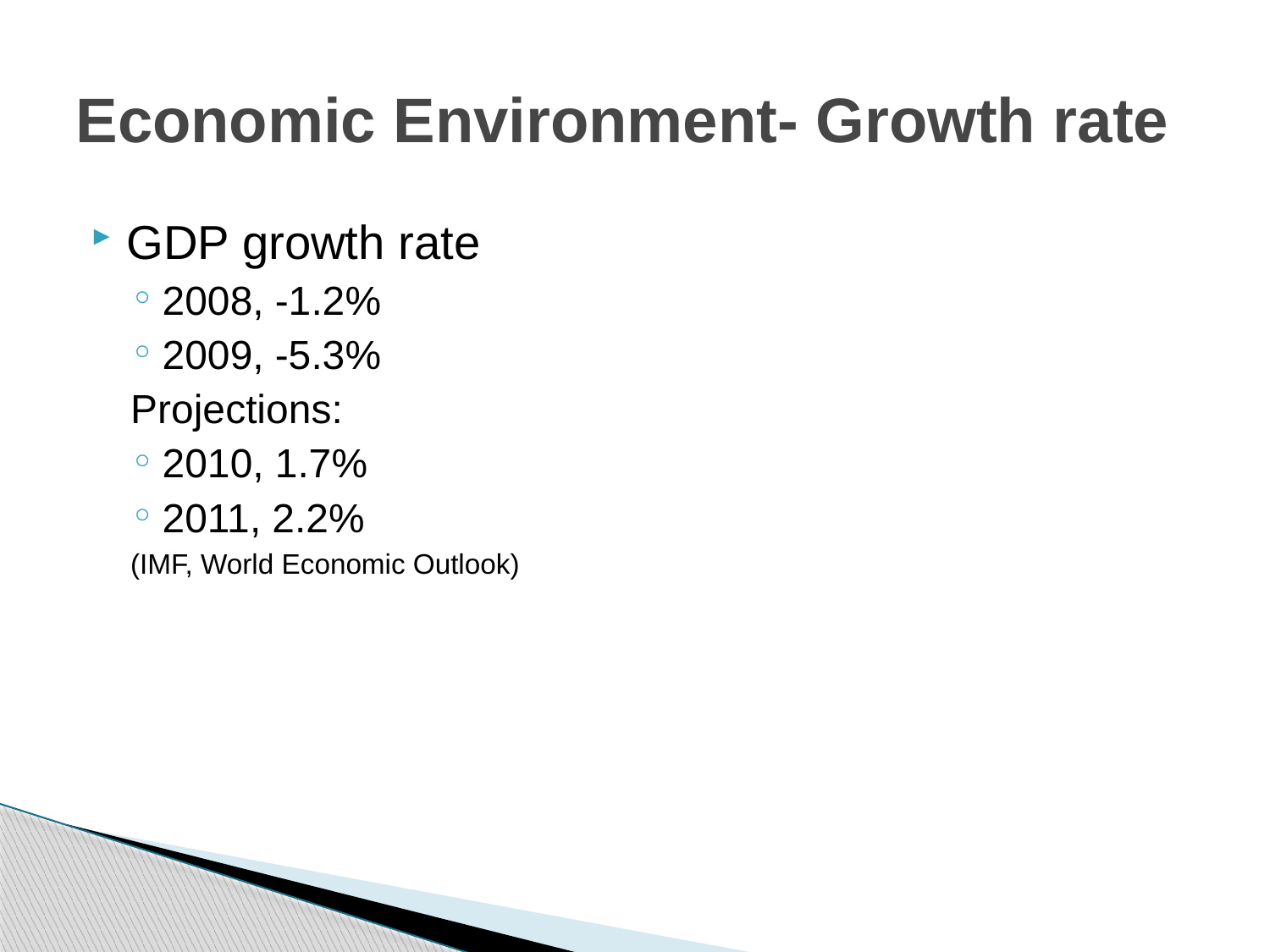

# Economic Environment- Growth rate
GDP growth rate
2008, -1.2%
2009, -5.3%
Projections:
2010, 1.7%
2011, 2.2%
(IMF, World Economic Outlook)